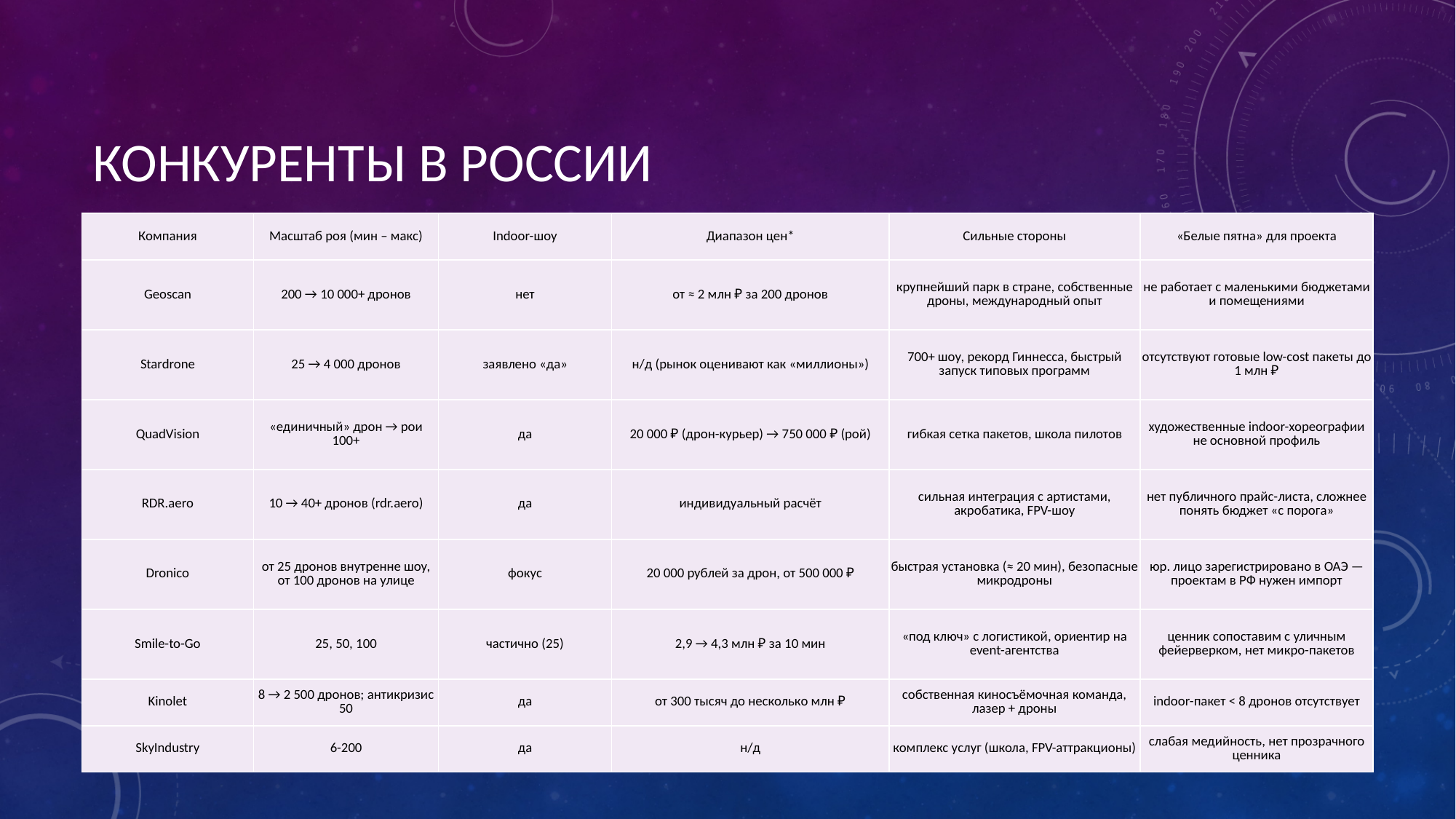

# Конкуренты в россии
| Компания | Масштаб роя (мин – макс) | Indoor-шоу | Диапазон цен\* | Сильные стороны | «Белые пятна» для проекта |
| --- | --- | --- | --- | --- | --- |
| Geoscan | 200 → 10 000+ дронов | нет | от ≈ 2 млн ₽ за 200 дронов | крупнейший парк в стране, собственные дроны, международный опыт | не работает с маленькими бюджетами и помещениями |
| Stardrone | 25 → 4 000 дронов | заявлено «да» | н/д (рынок оценивают как «миллионы») | 700+ шоу, рекорд Гиннесса, быстрый запуск типовых программ | отсутствуют готовые low-cost пакеты до 1 млн ₽ |
| QuadVision | «единичный» дрон → рои 100+ | да | 20 000 ₽ (дрон-курьер) → 750 000 ₽ (рой) | гибкая сетка пакетов, школа пилотов | художественные indoor-хореографии не основной профиль |
| RDR.aero | 10 → 40+ дронов (rdr.aero) | да | индивидуальный расчёт | сильная интеграция с артистами, акробатика, FPV-шоу | нет публичного прайс-листа, сложнее понять бюджет «с порога» |
| Dronico | от 25 дронов внутренне шоу, от 100 дронов на улице | фокус | 20 000 рублей за дрон, от 500 000 ₽ | быстрая установка (≈ 20 мин), безопасные микродроны | юр. лицо зарегистрировано в ОАЭ — проектам в РФ нужен импорт |
| Smile-to-Go | 25, 50, 100 | частично (25) | 2,9 → 4,3 млн ₽ за 10 мин | «под ключ» с логистикой, ориентир на event-агентства | ценник сопоставим с уличным фейерверком, нет микро-пакетов |
| Kinolet | 8 → 2 500 дронов; антикризис 50 | да | от 300 тысяч до несколько млн ₽ | собственная киносъёмочная команда, лазер + дроны | indoor-пакет < 8 дронов отсутствует |
| SkyIndustry | 6-200 | да | н/д | комплекс услуг (школа, FPV-аттракционы) | слабая медийность, нет прозрачного ценника |